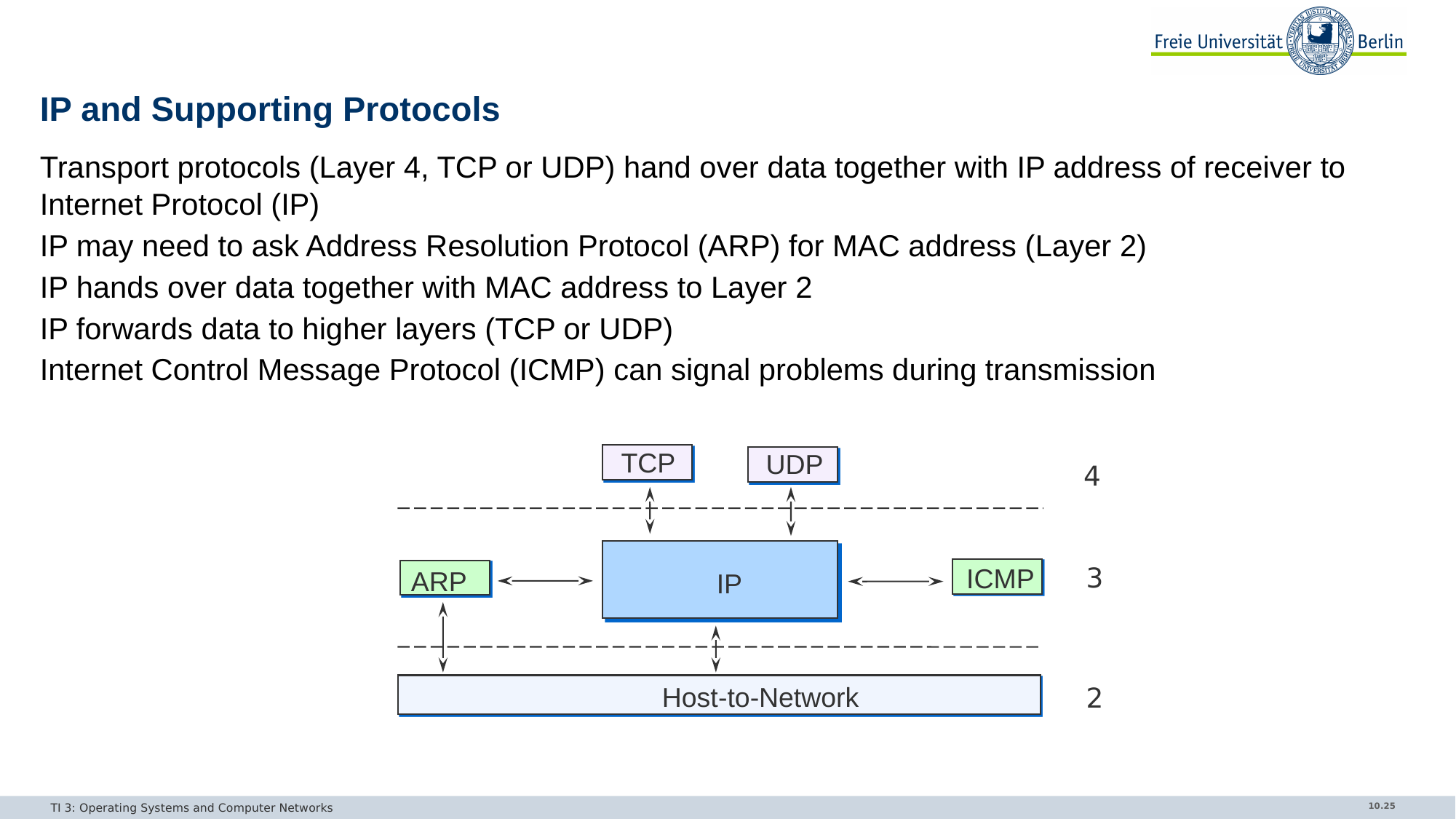

# IP and Supporting Protocols
Transport protocols (Layer 4, TCP or UDP) hand over data together with IP address of receiver to Internet Protocol (IP)
IP may need to ask Address Resolution Protocol (ARP) for MAC address (Layer 2)
IP hands over data together with MAC address to Layer 2
IP forwards data to higher layers (TCP or UDP)
Internet Control Message Protocol (ICMP) can signal problems during transmission
TCP
UDP

4

3
ICMP
 ARP

IP

Host-to-Network

2
TI 3: Operating Systems and Computer Networks